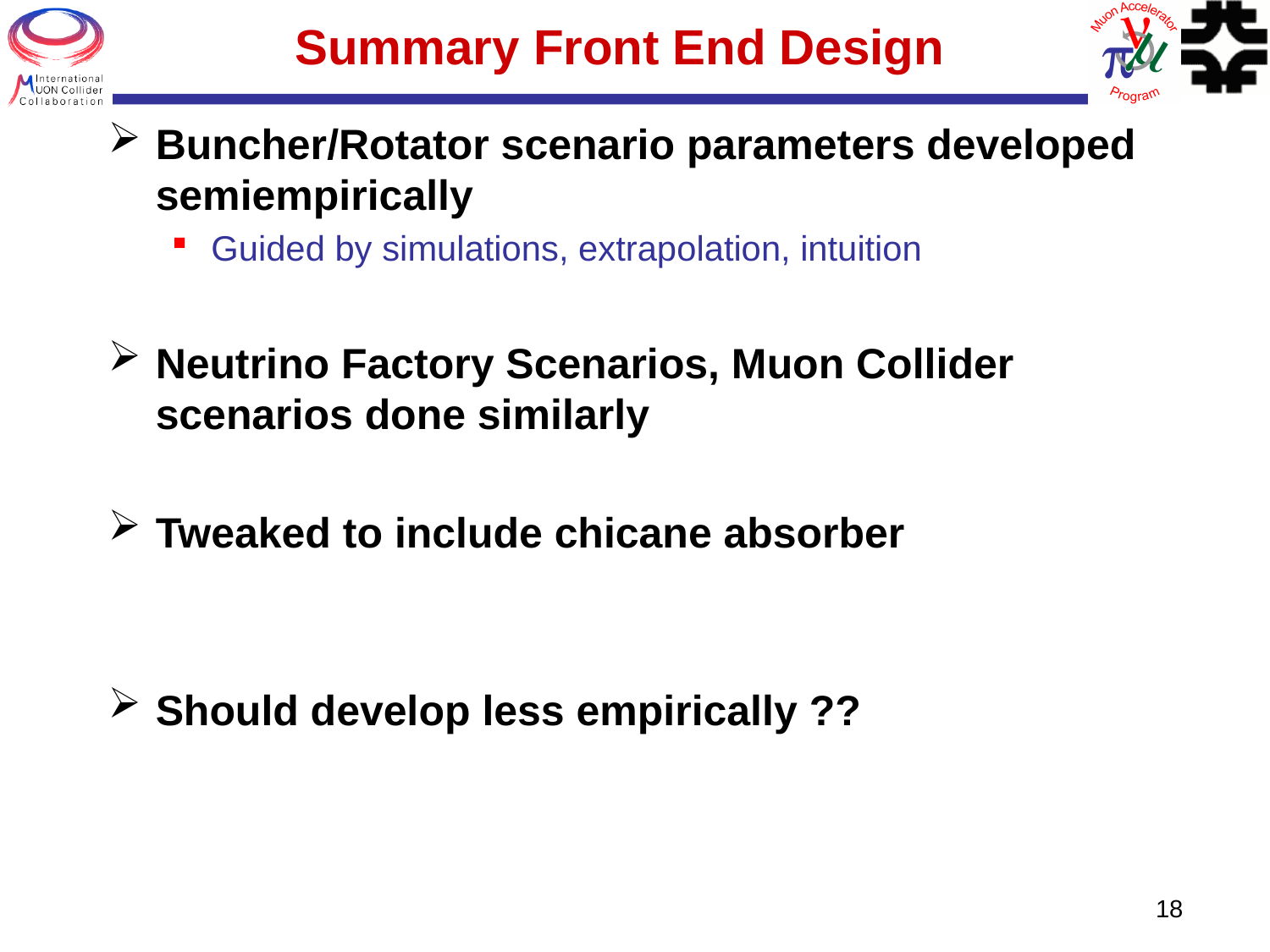

# Summary Front End Design
Buncher/Rotator scenario parameters developed semiempirically
Guided by simulations, extrapolation, intuition

Neutrino Factory Scenarios, Muon Collider scenarios done similarly

Tweaked to include chicane absorber

Should develop less empirically ??

18